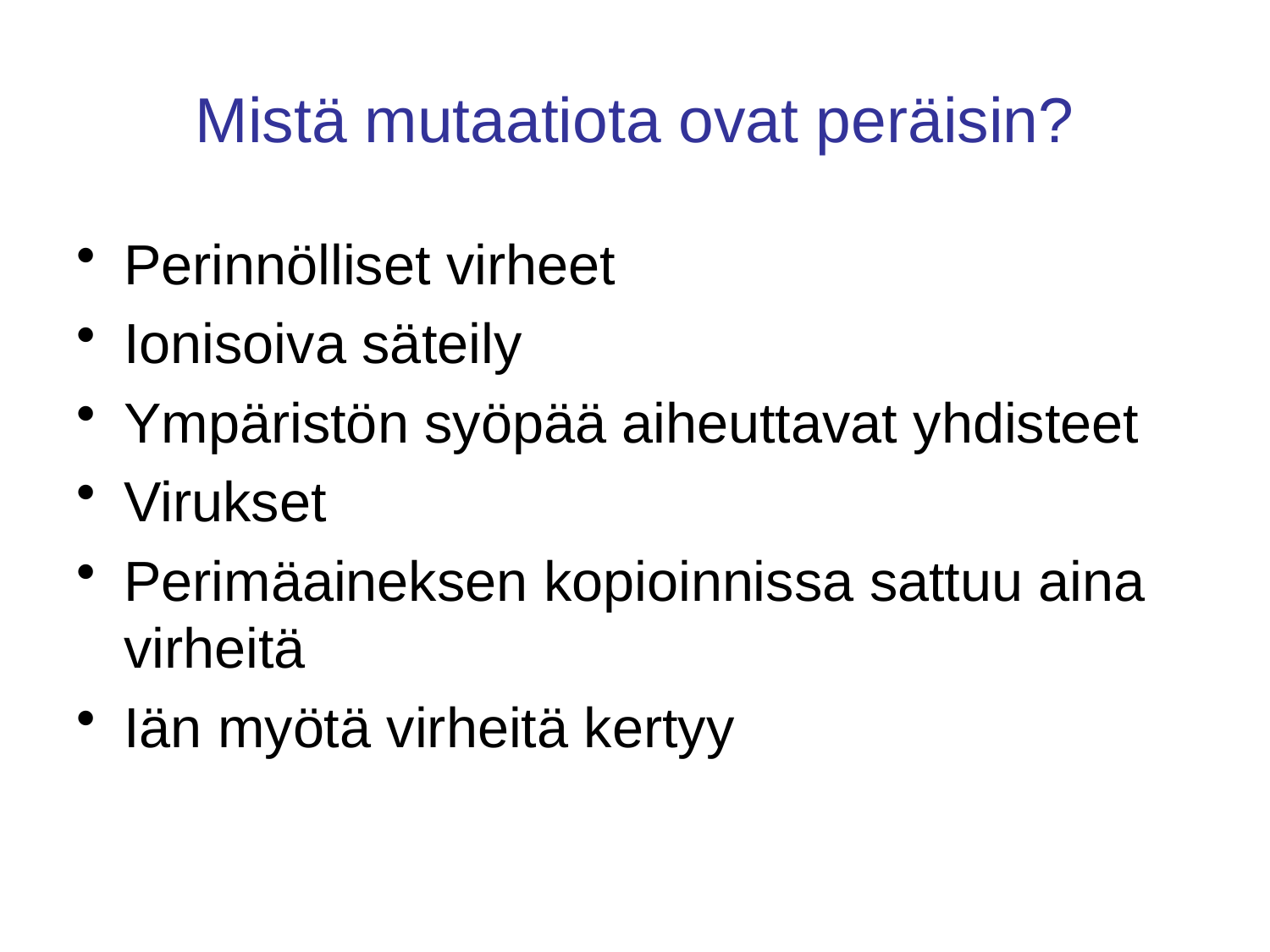

# Mistä mutaatiota ovat peräisin?
Perinnölliset virheet
Ionisoiva säteily
Ympäristön syöpää aiheuttavat yhdisteet
Virukset
Perimäaineksen kopioinnissa sattuu aina virheitä
Iän myötä virheitä kertyy